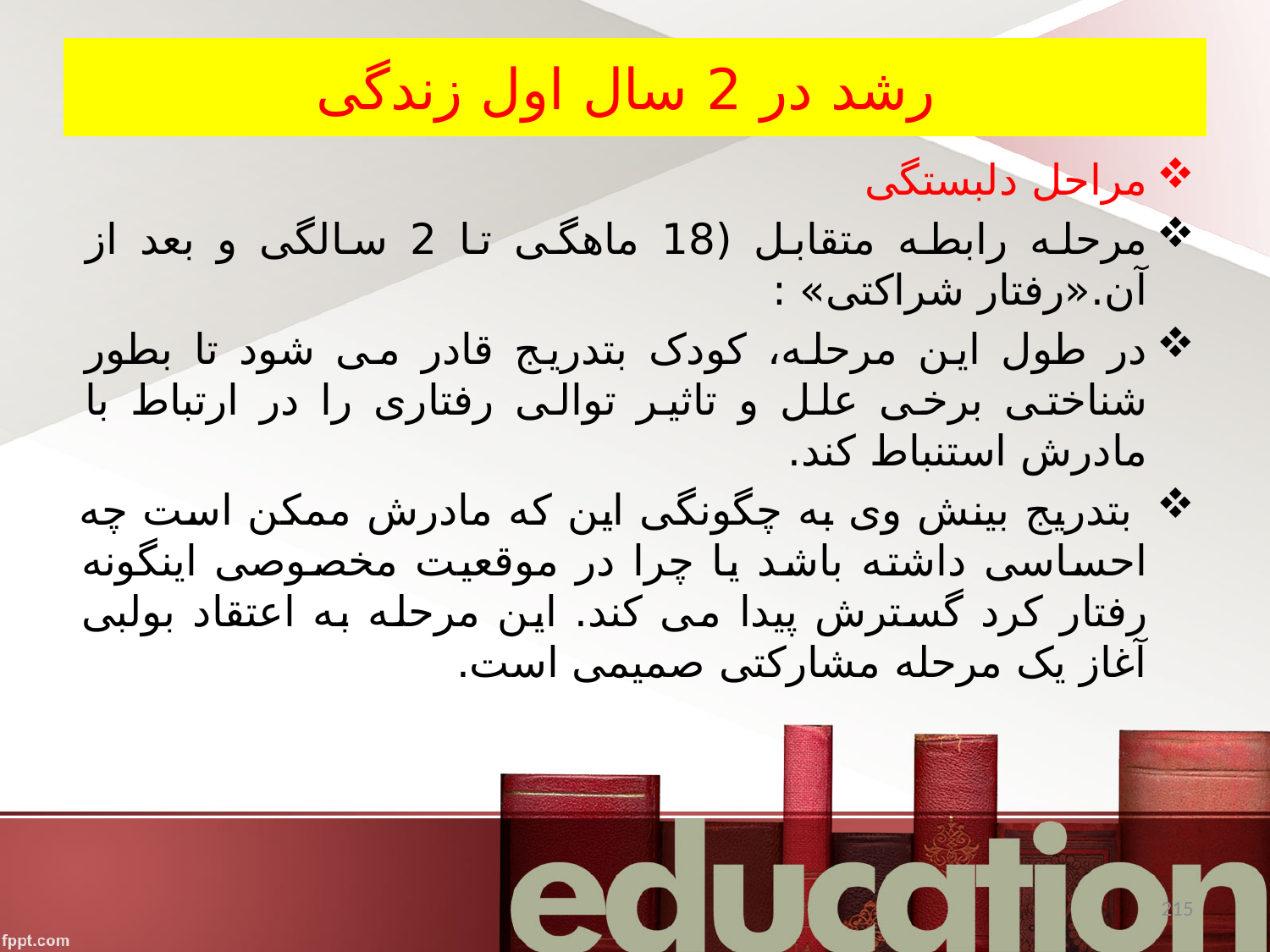

# رشد در 2 سال اول زندگی
مراحل دلبستگی
مرحله رابطه متقابل (18 ماهگی تا 2 سالگی و بعد از آن.«رفتار شراکتی» :
در طول این مرحله، کودک بتدریج قادر می شود تا بطور شناختی برخی علل و تاثیر توالی رفتاری را در ارتباط با مادرش استنباط کند.
 بتدریج بینش وی به چگونگی این که مادرش ممکن است چه احساسی داشته باشد یا چرا در موقعیت مخصوصی اینگونه رفتار کرد گسترش پیدا می کند. این مرحله به اعتقاد بولبی آغاز یک مرحله مشارکتی صمیمی است.

215